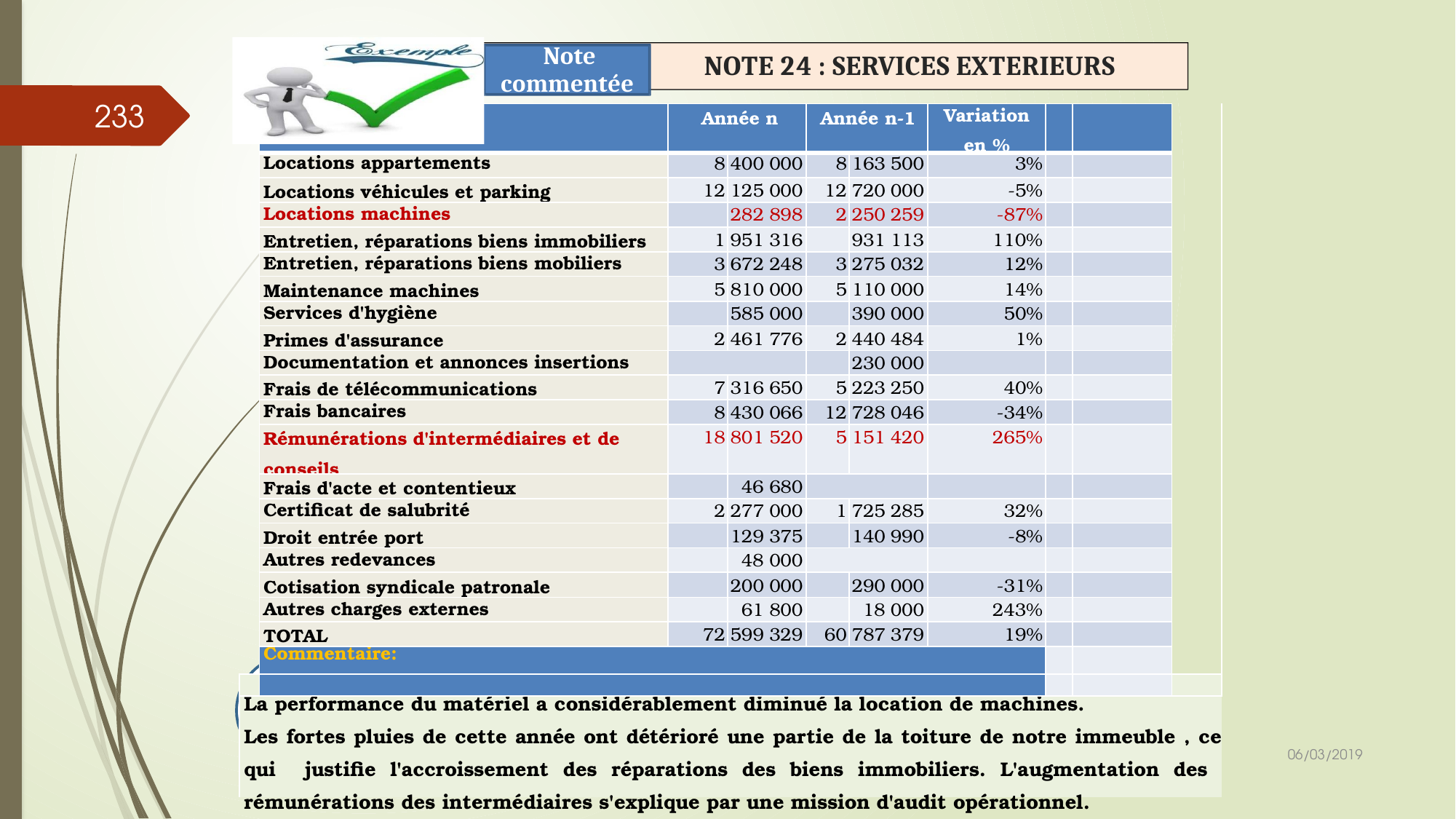

Note  commentée

# NOTE 24 : SERVICES EXTERIEURS
233
|  |  | Année n |  |  | Année n-1 |  |  | Variation en % |  |  |  |
| --- | --- | --- | --- | --- | --- | --- | --- | --- | --- | --- | --- |
|  | Locations appartements | 8 | 400 | 000 | 8 | 163 | 500 | 3% |  |  |  |
|  | Locations véhicules et parking | 12 | 125 | 000 | 12 | 720 | 000 | -5% |  |  |  |
|  | Locations machines |  | 282 | 898 | 2 | 250 | 259 | -87% |  |  |  |
|  | Entretien, réparations biens immobiliers | 1 | 951 | 316 |  | 931 | 113 | 110% |  |  |  |
|  | Entretien, réparations biens mobiliers | 3 | 672 | 248 | 3 | 275 | 032 | 12% |  |  |  |
|  | Maintenance machines | 5 | 810 | 000 | 5 | 110 | 000 | 14% |  |  |  |
|  | Services d'hygiène |  | 585 | 000 |  | 390 | 000 | 50% |  |  |  |
|  | Primes d'assurance | 2 | 461 | 776 | 2 | 440 | 484 | 1% |  |  |  |
|  | Documentation et annonces insertions |  |  |  |  | 230 | 000 |  |  |  |  |
|  | Frais de télécommunications | 7 | 316 | 650 | 5 | 223 | 250 | 40% |  |  |  |
|  | Frais bancaires | 8 | 430 | 066 | 12 | 728 | 046 | -34% |  |  |  |
|  | Rémunérations d'intermédiaires et de conseils | 18 | 801 | 520 | 5 | 151 | 420 | 265% |  |  |  |
|  | Frais d'acte et contentieux |  | 46 | 680 |  |  |  |  |  |  |  |
|  | Certificat de salubrité | 2 | 277 | 000 | 1 | 725 | 285 | 32% |  |  |  |
|  | Droit entrée port |  | 129 | 375 |  | 140 | 990 | -8% |  |  |  |
|  | Autres redevances |  | 48 | 000 |  |  |  |  |  |  |  |
|  | Cotisation syndicale patronale |  | 200 | 000 |  | 290 | 000 | -31% |  |  |  |
|  | Autres charges externes |  | 61 | 800 |  | 18 | 000 | 243% |  |  |  |
|  | TOTAL | 72 | 599 | 329 | 60 | 787 | 379 | 19% |  |  |  |
|  | Commentaire: |  |  |  |  |  |  |  |  |  |  |
|  |  |  |  |  |  |  |  |  |  |  |  |
| La performance du matériel a considérablement diminué la location de machines. Les fortes pluies de cette année ont détérioré une partie de la toiture de notre immeuble , ce qui justifie l'accroissement des réparations des biens immobiliers. L'augmentation des rémunérations des intermédiaires s'explique par une mission d'audit opérationnel. |  |  |  |  |  |  |  |  |  |  |  |

Oumar SAMBE & Joël MABUDU

06/03/2019